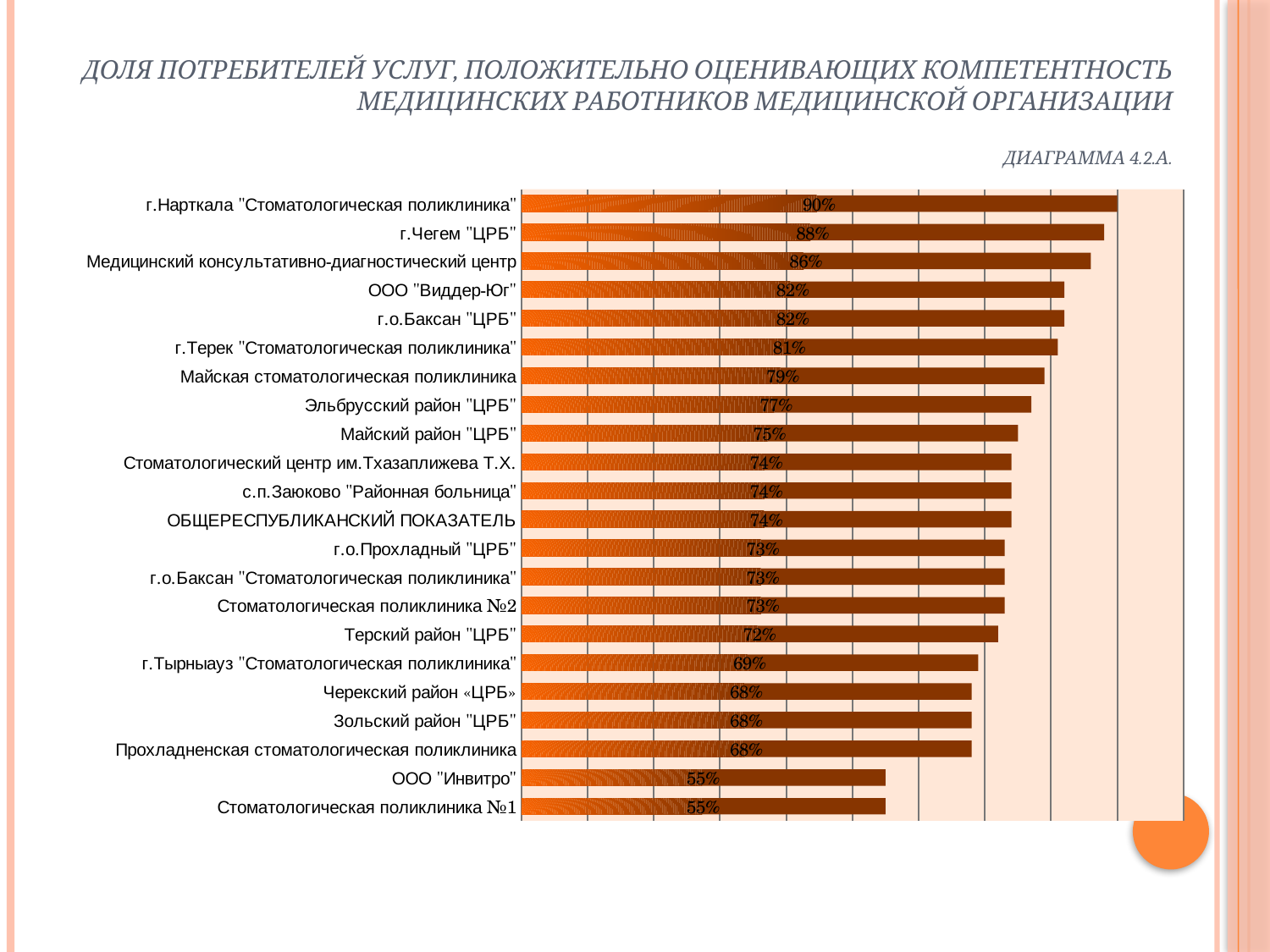

# Доля потребителей услуг, положительно оценивающих компетентность медицинских работников медицинской организации   Диаграмма 4.2.А.

### Chart

| Category | Ряд 1 |
|---|---|
| Стоматологическая поликлиника №1 | 0.55 |
| ООО "Инвитро" | 0.55 |
| Прохладненская стоматологическая поликлиника | 0.68 |
| Зольский район "ЦРБ" | 0.68 |
| Черекский район «ЦРБ» | 0.68 |
| г.Тырныауз "Стоматологическая поликлиника" | 0.6900000000000006 |
| Терский район "ЦРБ" | 0.7200000000000006 |
| Стоматологическая поликлиника №2 | 0.7300000000000006 |
| г.о.Баксан "Стоматологическая поликлиника" | 0.7300000000000006 |
| г.о.Прохладный "ЦРБ" | 0.7300000000000006 |
| ОБЩЕРЕСПУБЛИКАНСКИЙ ПОКАЗАТЕЛЬ | 0.7400000000000037 |
| с.п.Заюково "Районная больница" | 0.7400000000000037 |
| Стоматологический центр им.Тхазаплижева Т.Х. | 0.7400000000000037 |
| Майский район "ЦРБ" | 0.7500000000000039 |
| Эльбрусский район "ЦРБ" | 0.7700000000000042 |
| Майская стоматологическая поликлиника | 0.79 |
| г.Терек "Стоматологическая поликлиника" | 0.81 |
| г.о.Баксан "ЦРБ" | 0.8200000000000006 |
| ООО "Виддер-Юг" | 0.8200000000000006 |
| Медицинский консультативно-диагностический центр | 0.8600000000000007 |
| г.Чегем "ЦРБ" | 0.88 |
| г.Нарткала "Стоматологическая поликлиника" | 0.9 |